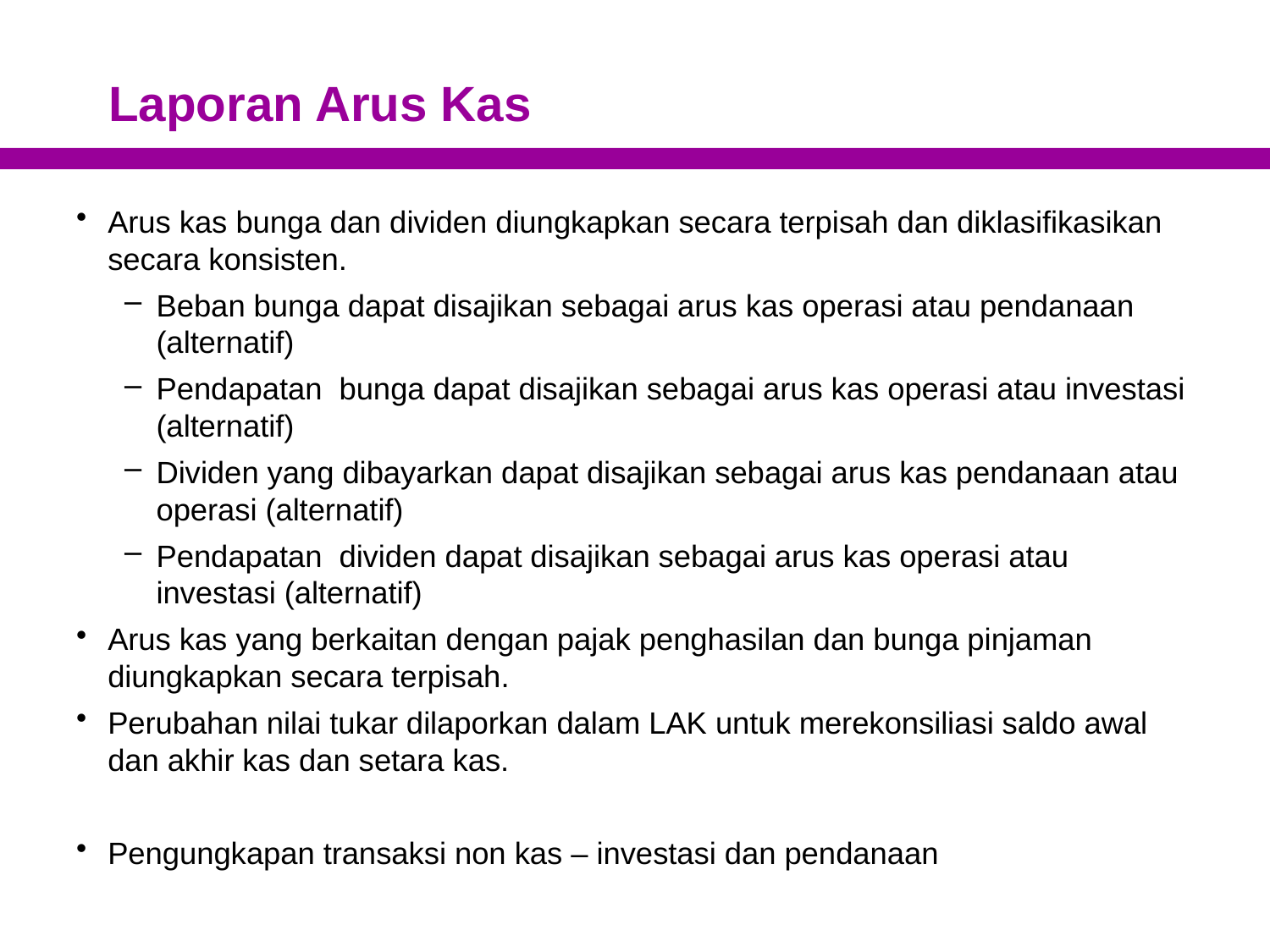

# Laporan Arus Kas
Arus kas bunga dan dividen diungkapkan secara terpisah dan diklasifikasikan secara konsisten.
Beban bunga dapat disajikan sebagai arus kas operasi atau pendanaan (alternatif)
Pendapatan  bunga dapat disajikan sebagai arus kas operasi atau investasi (alternatif)
Dividen yang dibayarkan dapat disajikan sebagai arus kas pendanaan atau operasi (alternatif)
Pendapatan  dividen dapat disajikan sebagai arus kas operasi atau investasi (alternatif)
Arus kas yang berkaitan dengan pajak penghasilan dan bunga pinjaman diungkapkan secara terpisah.
Perubahan nilai tukar dilaporkan dalam LAK untuk merekonsiliasi saldo awal dan akhir kas dan setara kas.

Pengungkapan transaksi non kas – investasi dan pendanaan